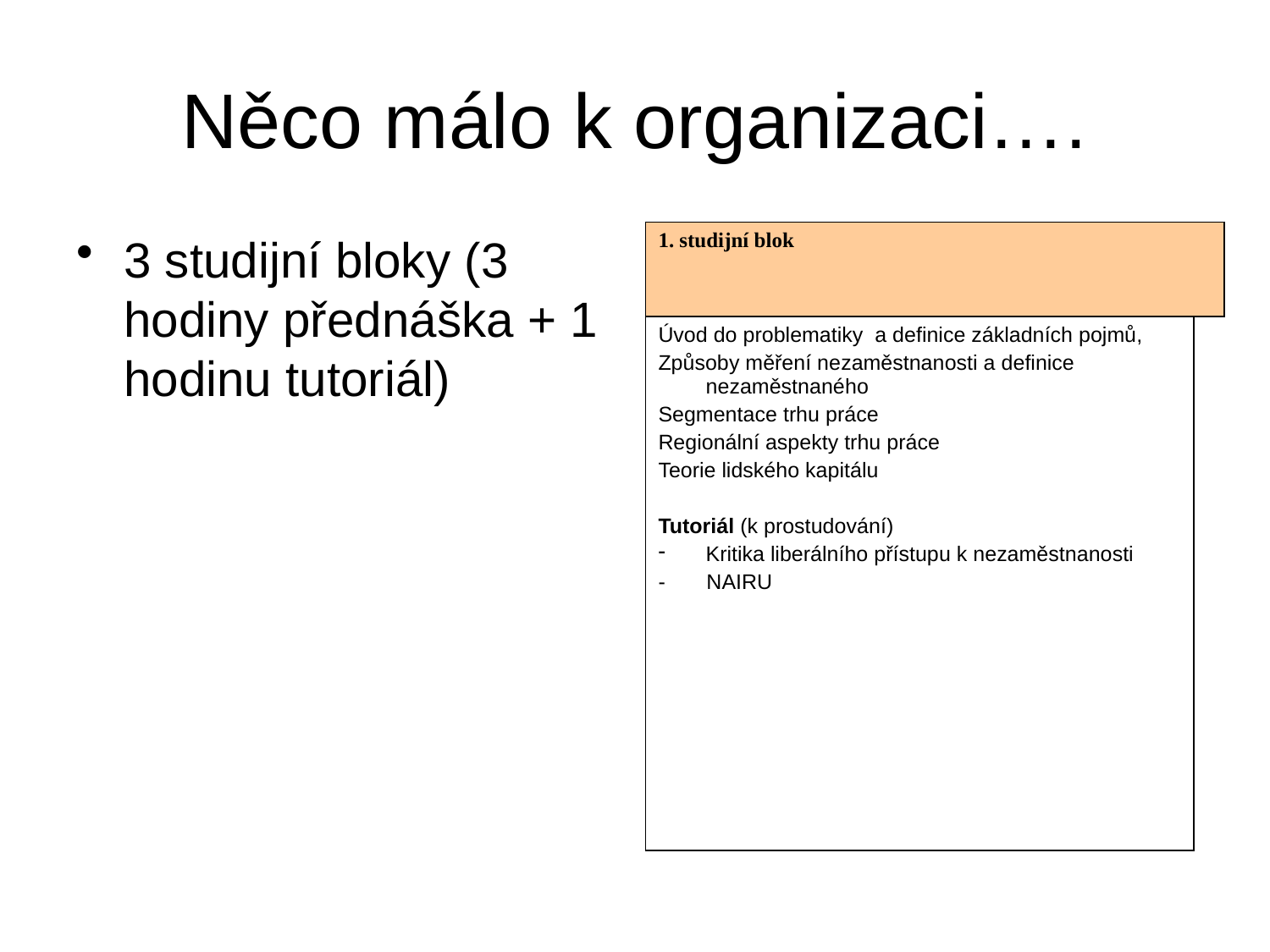

# Něco málo k organizaci….
3 studijní bloky (3 hodiny přednáška + 1 hodinu tutoriál)
| 1. studijní blok |  |
| --- | --- |
| Úvod do problematiky  a definice základních pojmů, Způsoby měření nezaměstnanosti a definice nezaměstnaného Segmentace trhu práce Regionální aspekty trhu práce Teorie lidského kapitálu Tutoriál (k prostudování) Kritika liberálního přístupu k nezaměstnanosti - NAIRU |  |